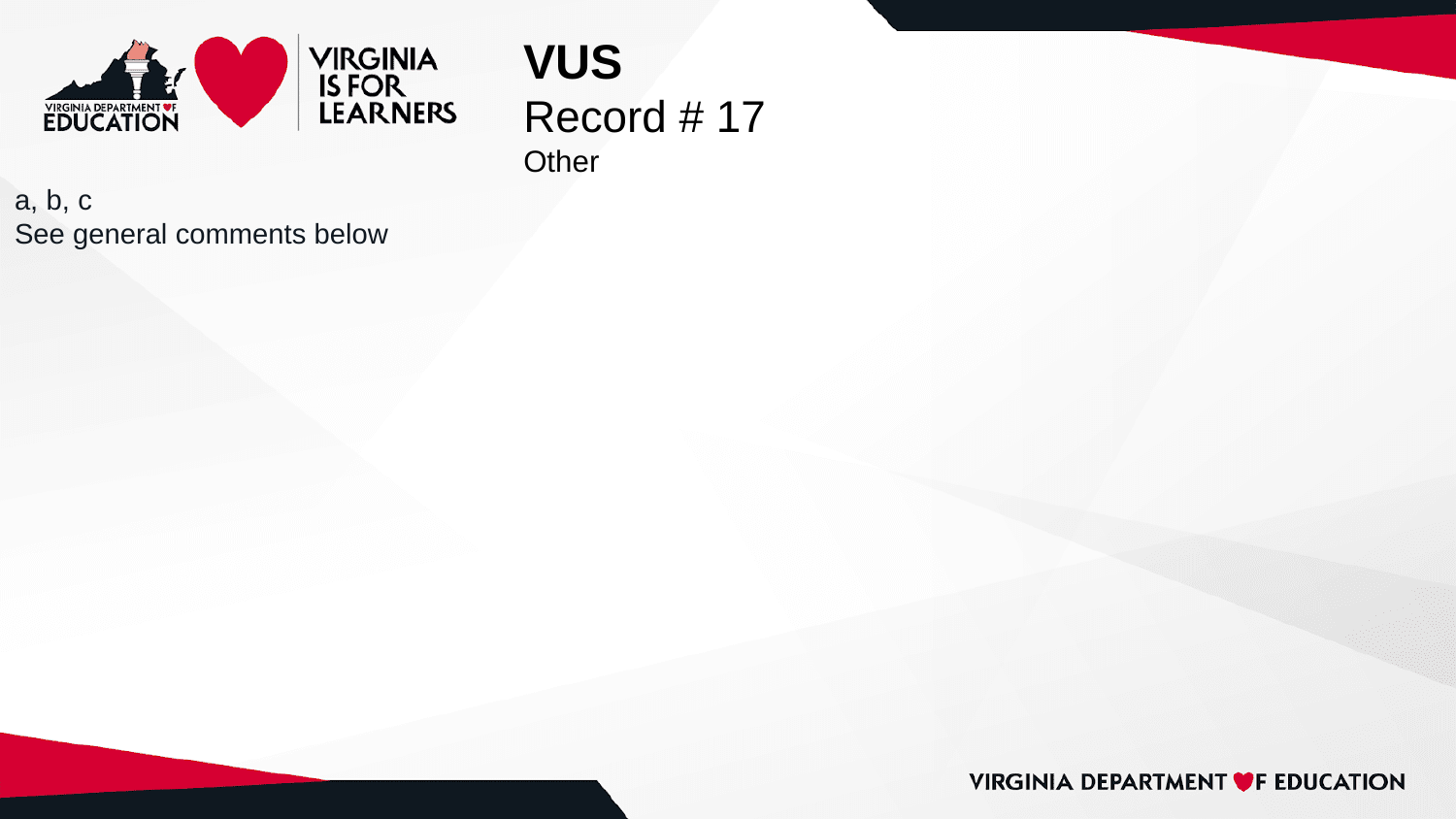

# VUS
Record # 17
Other
a, b, c
See general comments below